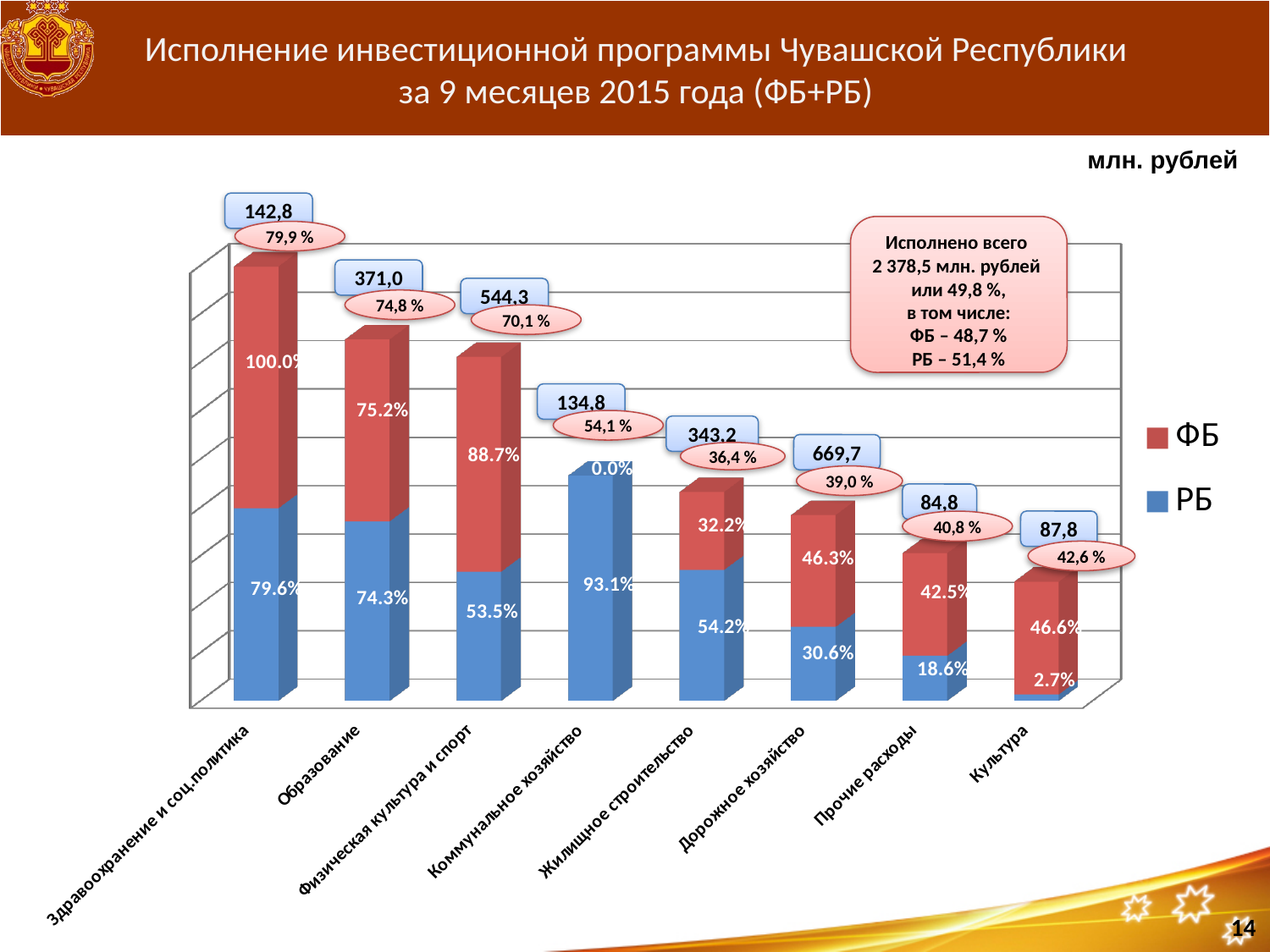

# Исполнение инвестиционной программы Чувашской Республики за 9 месяцев 2015 года (ФБ+РБ)
млн. рублей

[unsupported chart]

142,8
Исполнено всего
2 378,5 млн. рублей
или 49,8 %,
в том числе:
ФБ – 48,7 %
РБ – 51,4 %
79,9 %
371,0
544,3
74,8 %
70,1 %
134,8
54,1 %
343,2
669,7
36,4 %
39,0 %
84,8
40,8 %
87,8
42,6 %
14